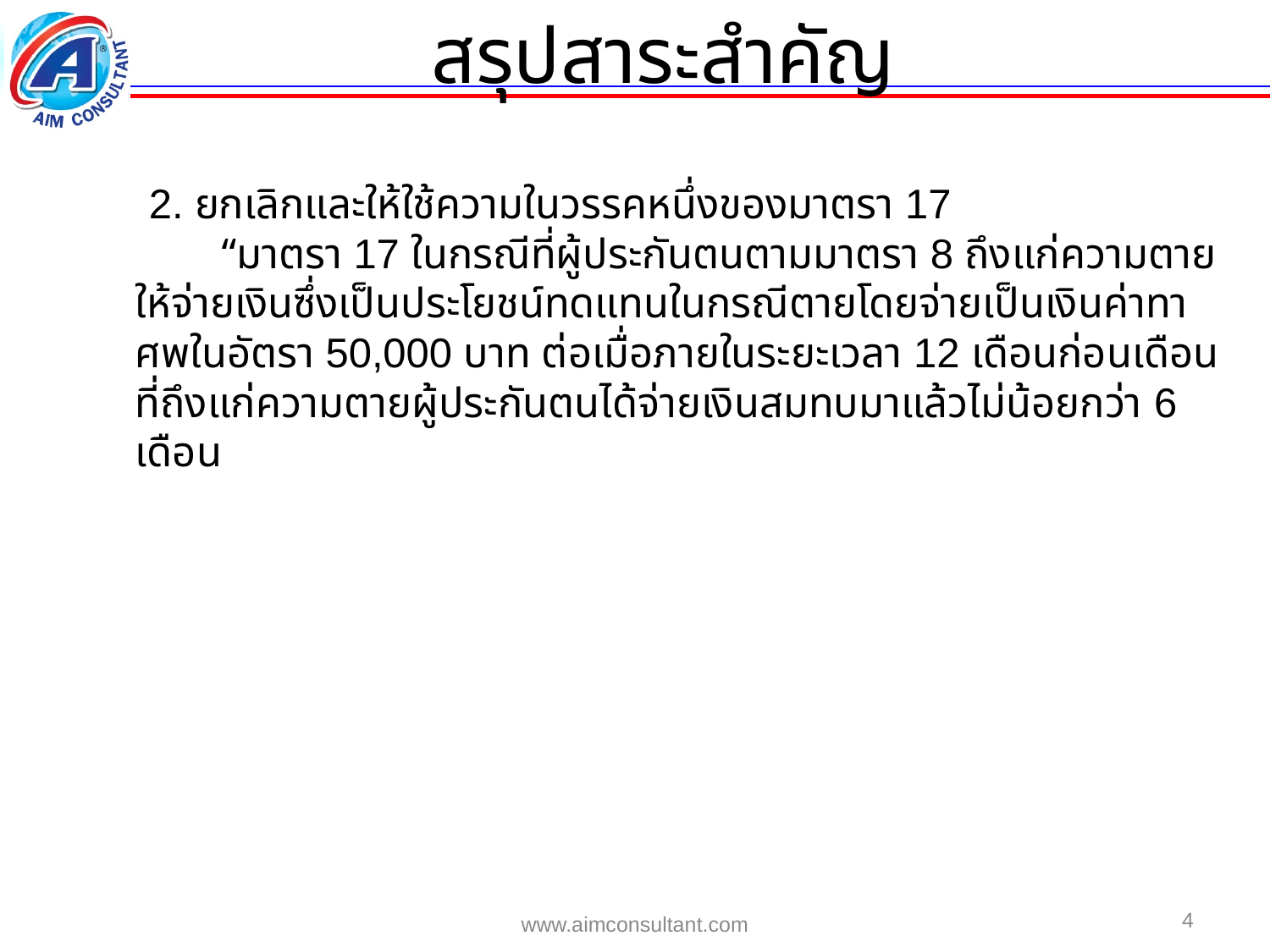

สรุปสาระสำคัญ
2. ยกเลิกและให้ใช้ความในวรรคหนึ่งของมาตรา 17
	        “มาตรา 17 ในกรณีที่ผู้ประกันตนตามมาตรา 8 ถึงแก่ความตาย ให้จ่ายเงินซึ่งเป็นประโยชน์ทดแทนในกรณีตายโดยจ่ายเป็นเงินค่าทาศพในอัตรา 50,000 บาท ต่อเมื่อภายในระยะเวลา 12 เดือนก่อนเดือนที่ถึงแก่ความตายผู้ประกันตนได้จ่ายเงินสมทบมาแล้วไม่น้อยกว่า 6 เดือน
4
www.aimconsultant.com